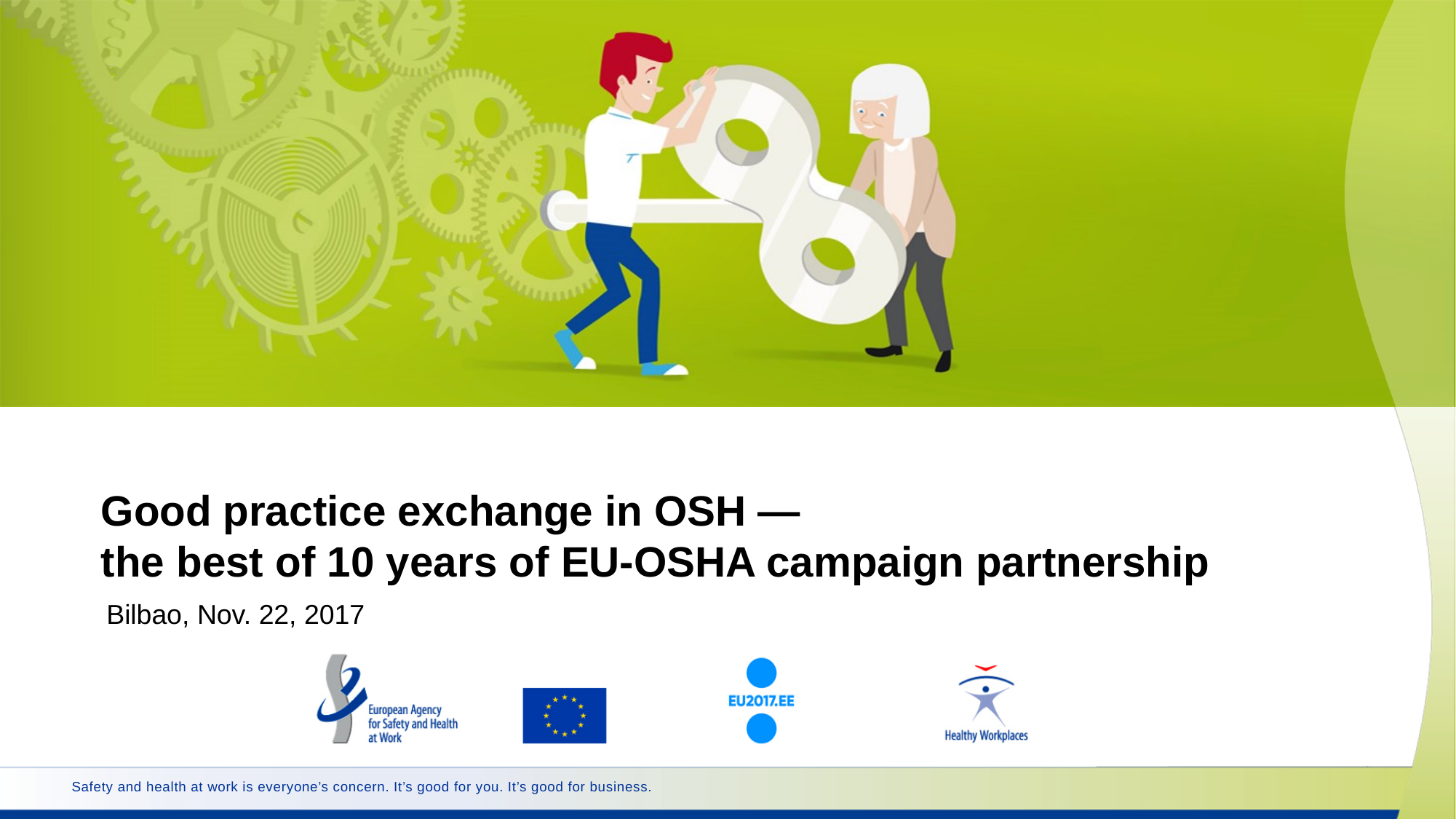

# Good practice exchange in OSH — the best of 10 years of EU-OSHA campaign partnership
Bilbao, Nov. 22, 2017